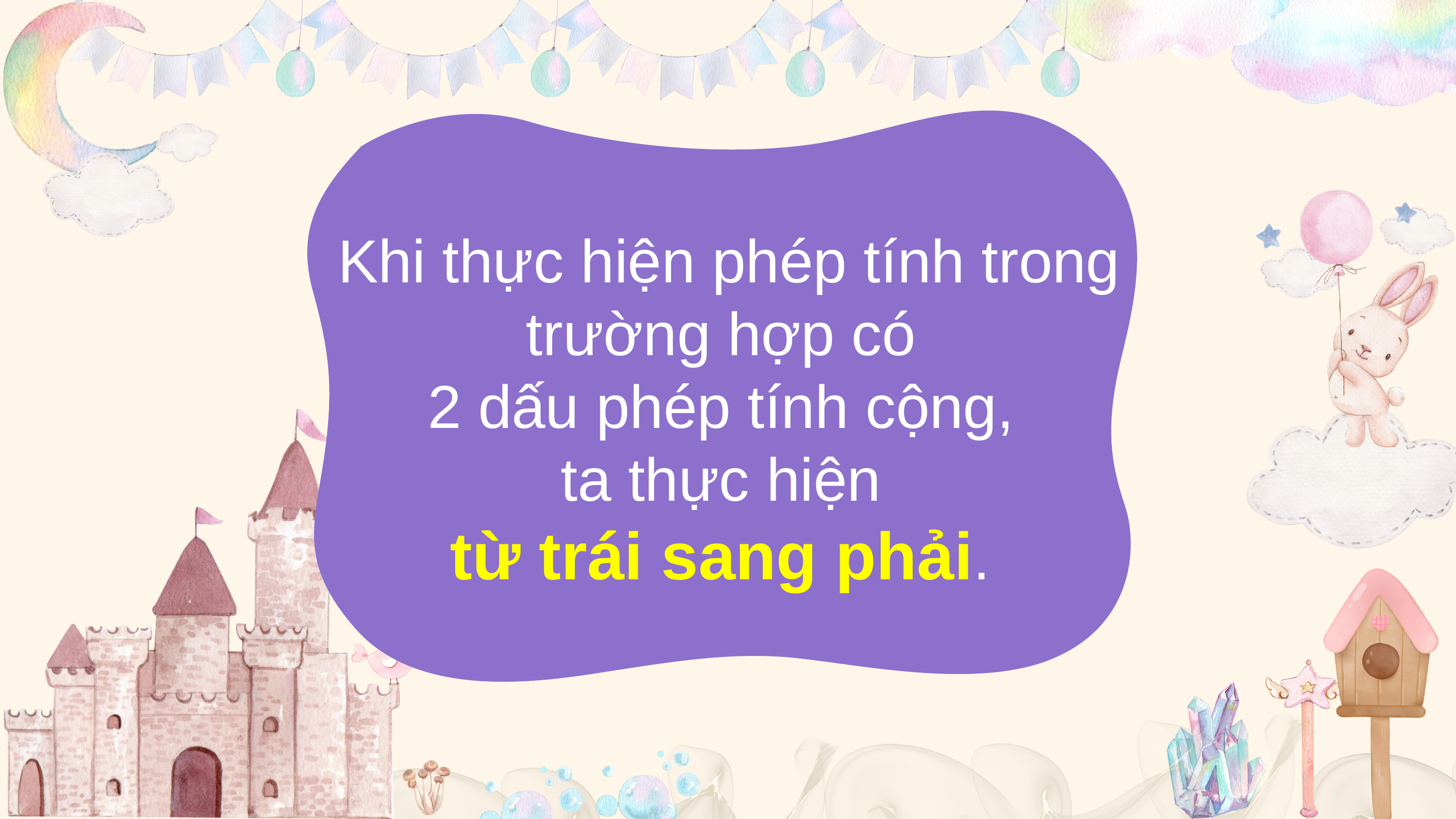

Khi thực hiện phép tính trong trường hợp có
2 dấu phép tính cộng,
ta thực hiện
từ trái sang phải.